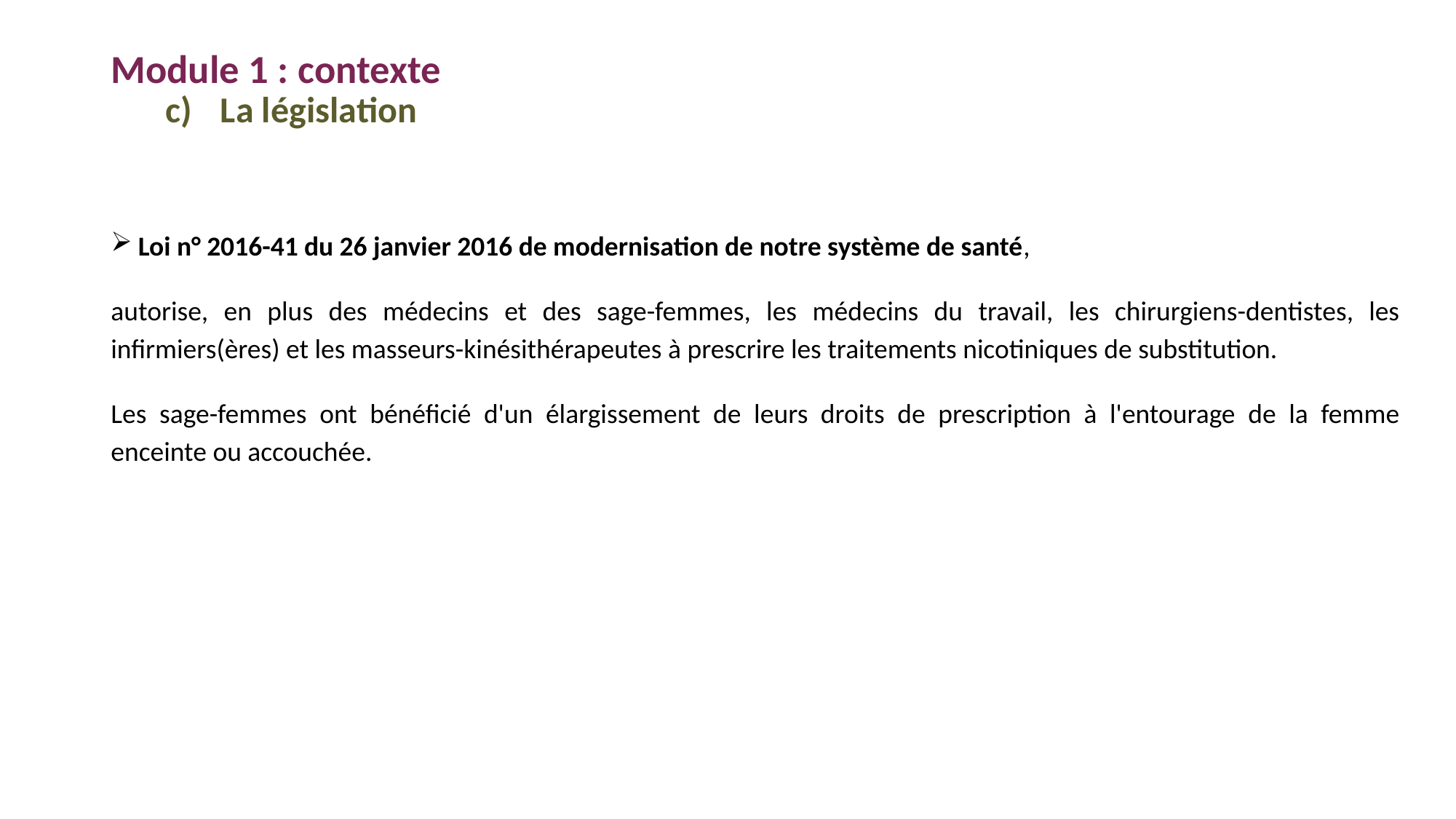

Module 1 : contexte
La législation
Loi n° 2016-41 du 26 janvier 2016 de modernisation de notre système de santé,
autorise, en plus des médecins et des sage-femmes, les médecins du travail, les chirurgiens-dentistes, les infirmiers(ères) et les masseurs-kinésithérapeutes à prescrire les traitements nicotiniques de substitution.
Les sage-femmes ont bénéficié d'un élargissement de leurs droits de prescription à l'entourage de la femme enceinte ou accouchée.